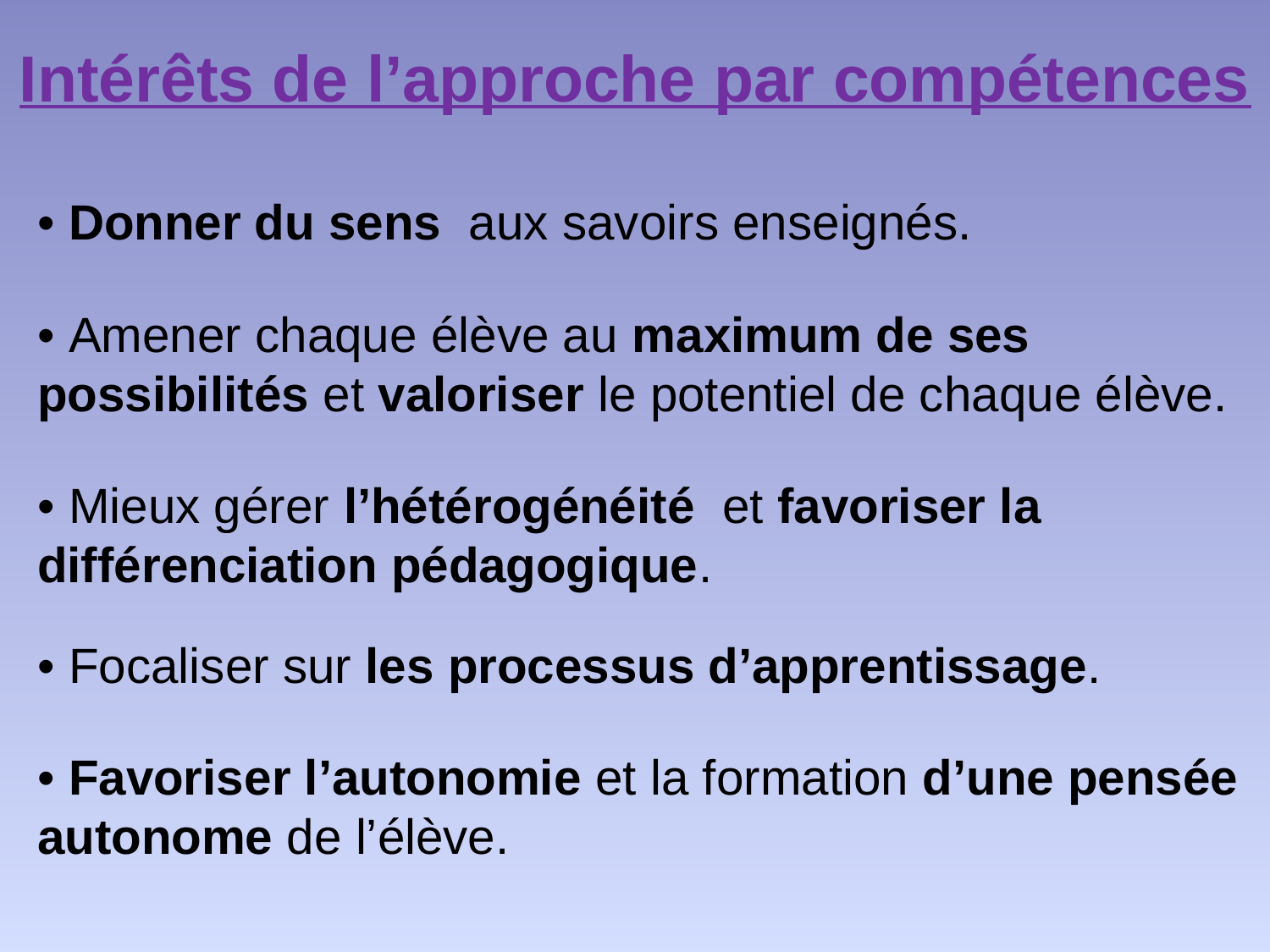

# Intérêts de l’approche par compétences
• Donner du sens  aux savoirs enseignés.
• Amener chaque élève au maximum de ses possibilités et valoriser le potentiel de chaque élève.
• Mieux gérer l’hétérogénéité  et favoriser la différenciation pédagogique.
• Focaliser sur les processus d’apprentissage.
• Favoriser l’autonomie et la formation d’une pensée autonome de l’élève.